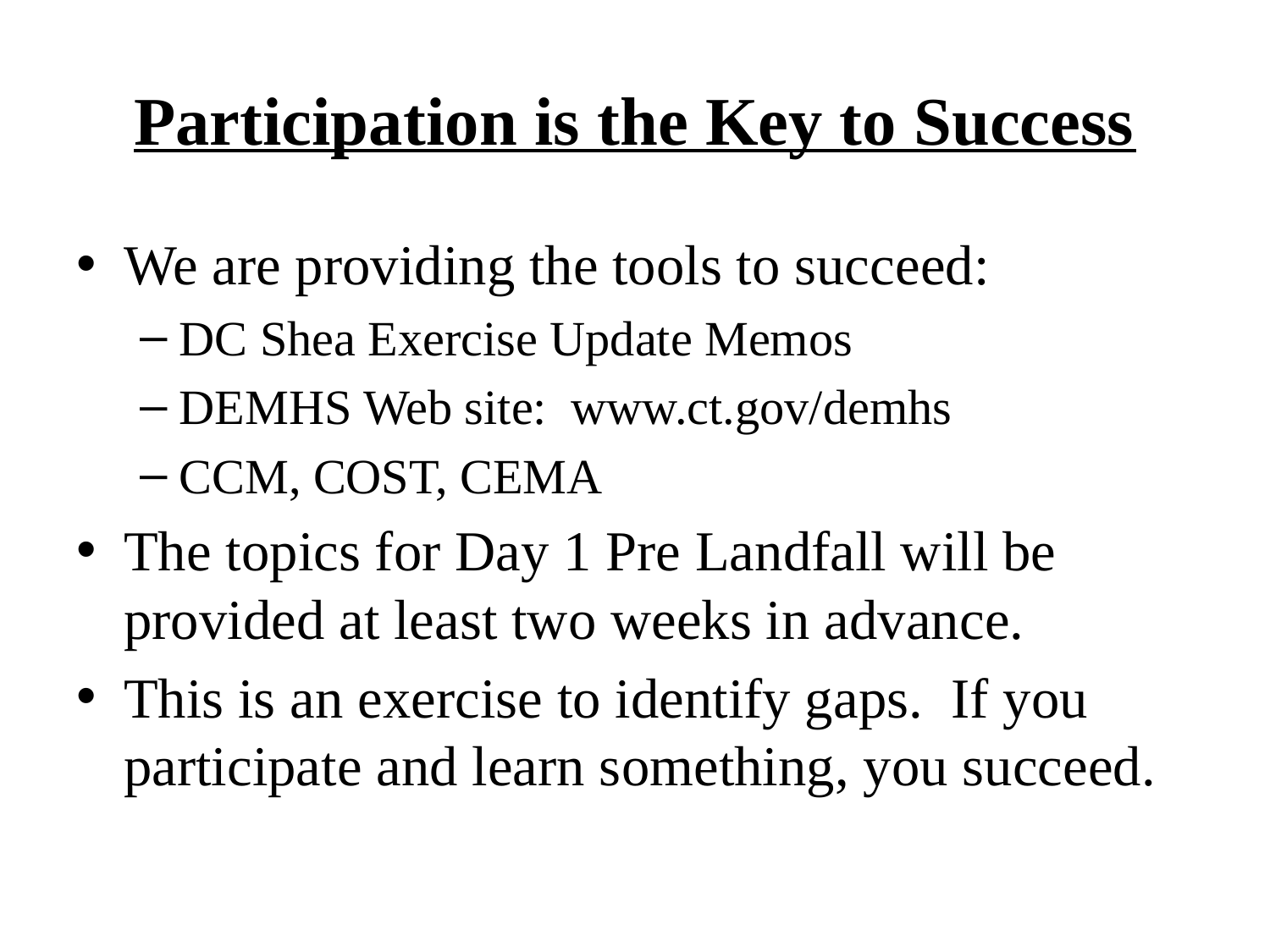

# Participation is the Key to Success
We are providing the tools to succeed:
DC Shea Exercise Update Memos
DEMHS Web site:  www.ct.gov/demhs
CCM, COST, CEMA
The topics for Day 1 Pre Landfall will be provided at least two weeks in advance.
This is an exercise to identify gaps.  If you participate and learn something, you succeed.